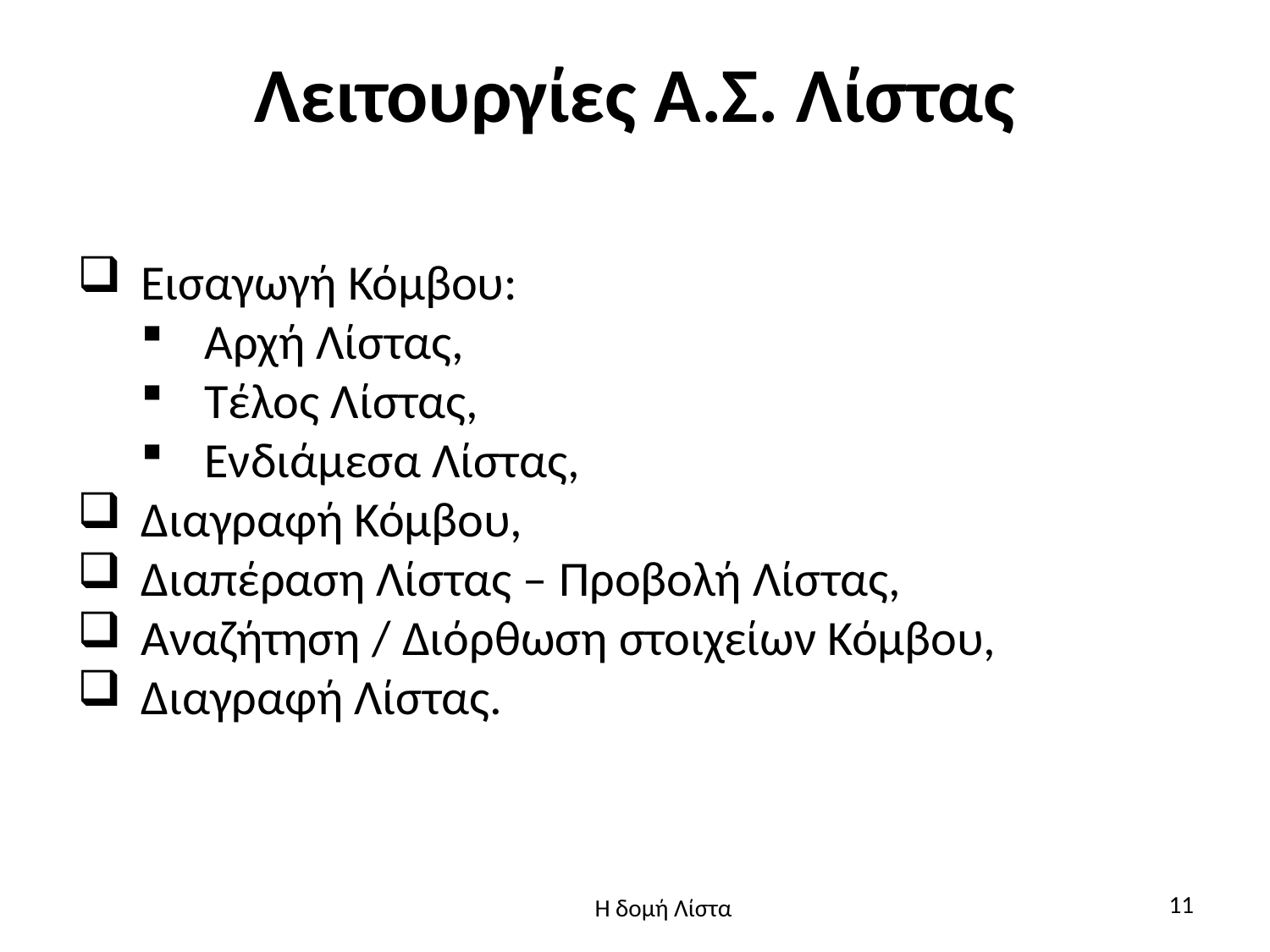

# Λειτουργίες Α.Σ. Λίστας
Εισαγωγή Κόμβου:
Αρχή Λίστας,
Τέλος Λίστας,
Ενδιάμεσα Λίστας,
Διαγραφή Κόμβου,
Διαπέραση Λίστας – Προβολή Λίστας,
Αναζήτηση / Διόρθωση στοιχείων Κόμβου,
Διαγραφή Λίστας.
11
Η δομή Λίστα